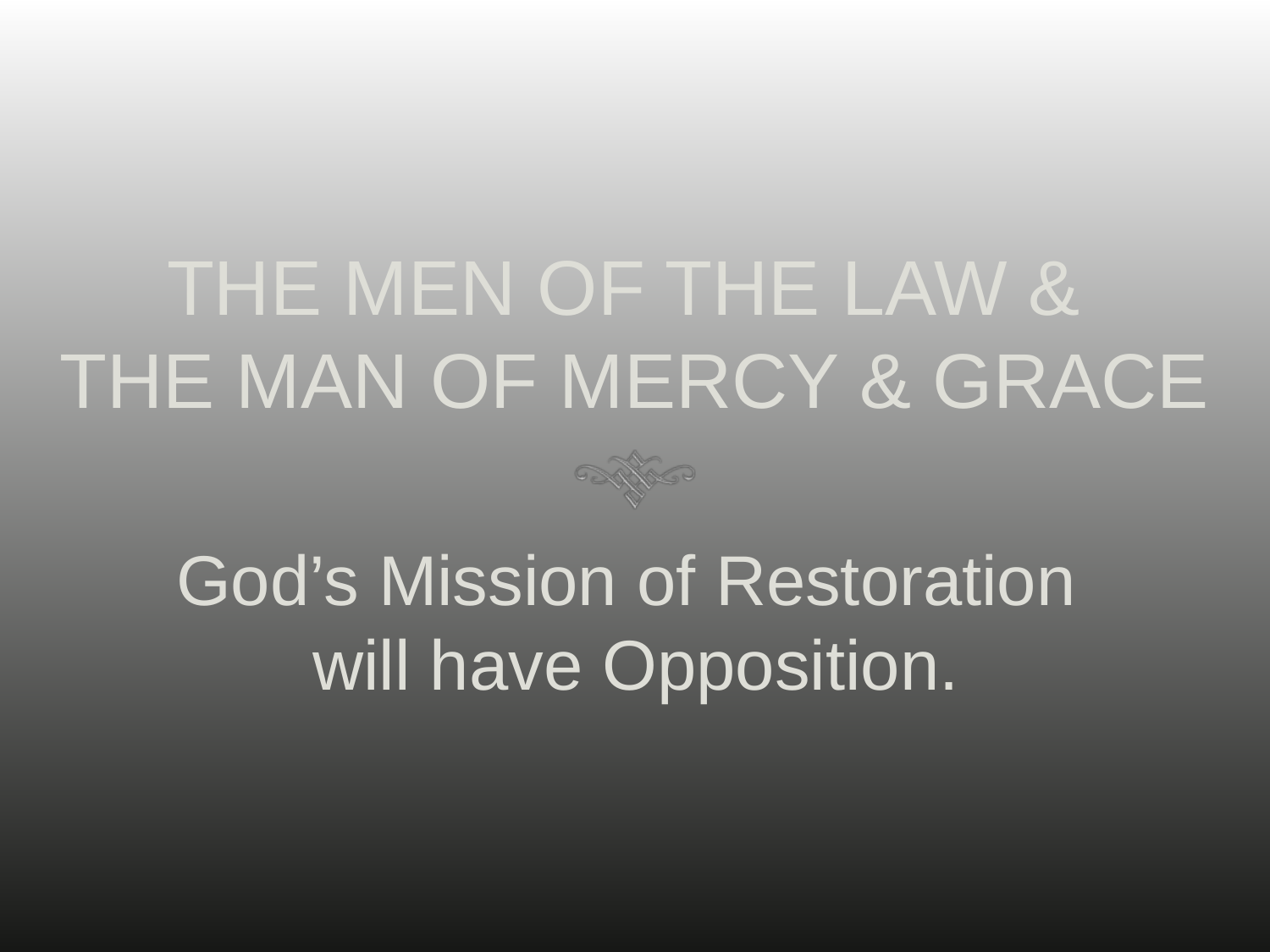

# THE MEN OF THE LAW & THE MAN OF MERCY & GRACE
God’s Mission of Restoration
will have Opposition.